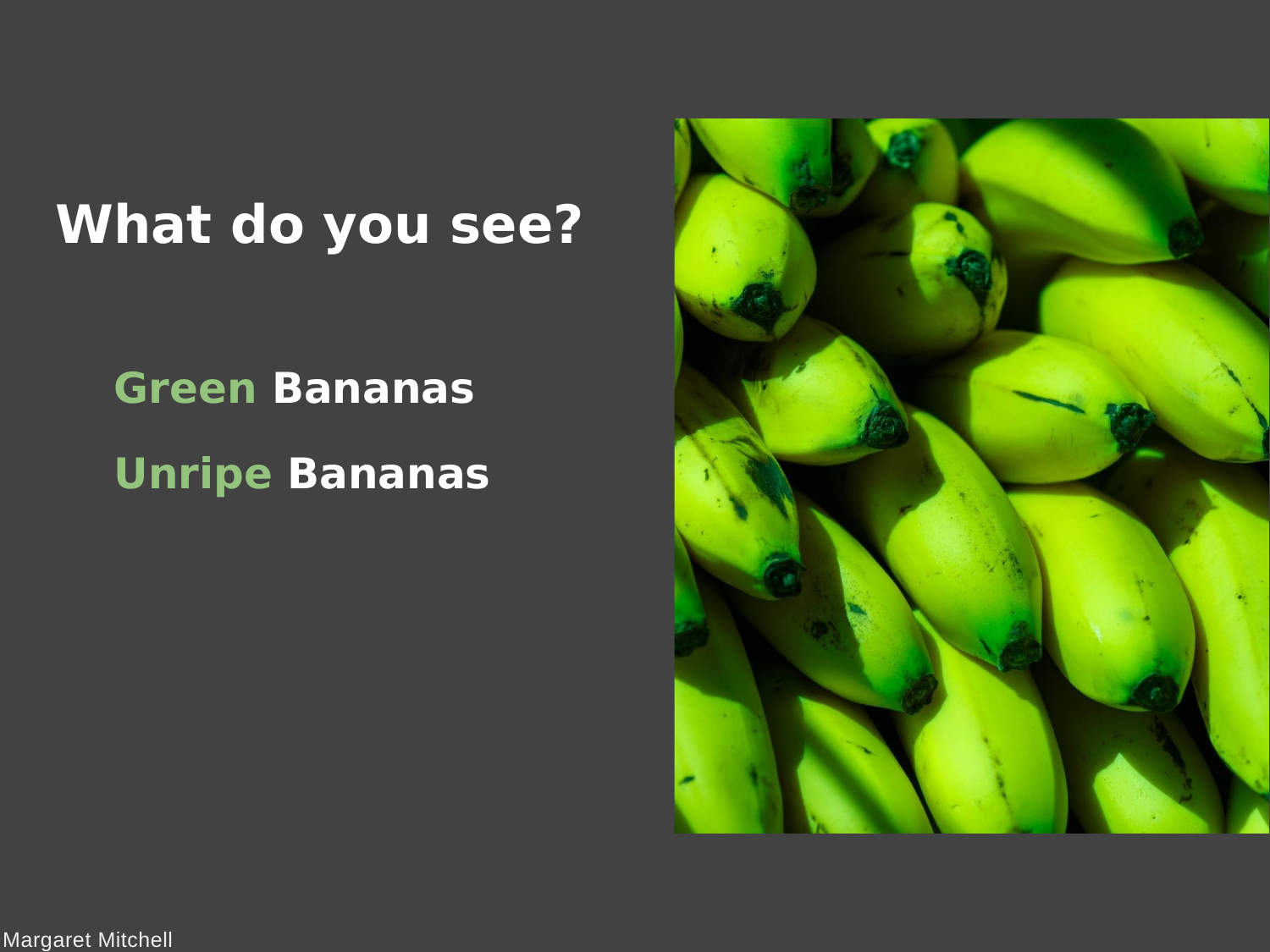

What do you see?
Green Bananas
Unripe Bananas
Margaret Mitchell